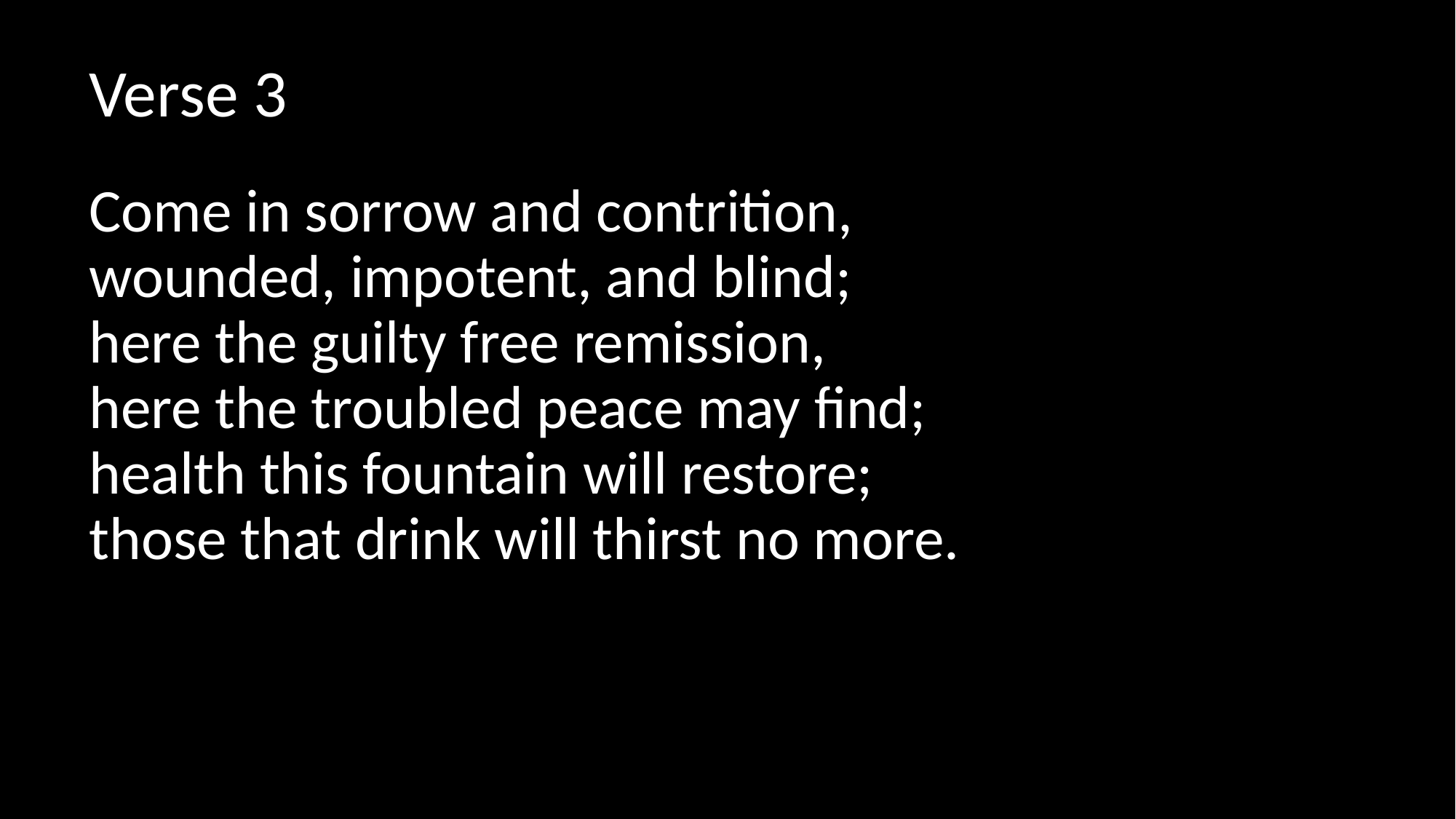

# Verse 3
Come in sorrow and contrition,
wounded, impotent, and blind;
here the guilty free remission,
here the troubled peace may find;
health this fountain will restore;
those that drink will thirst no more.